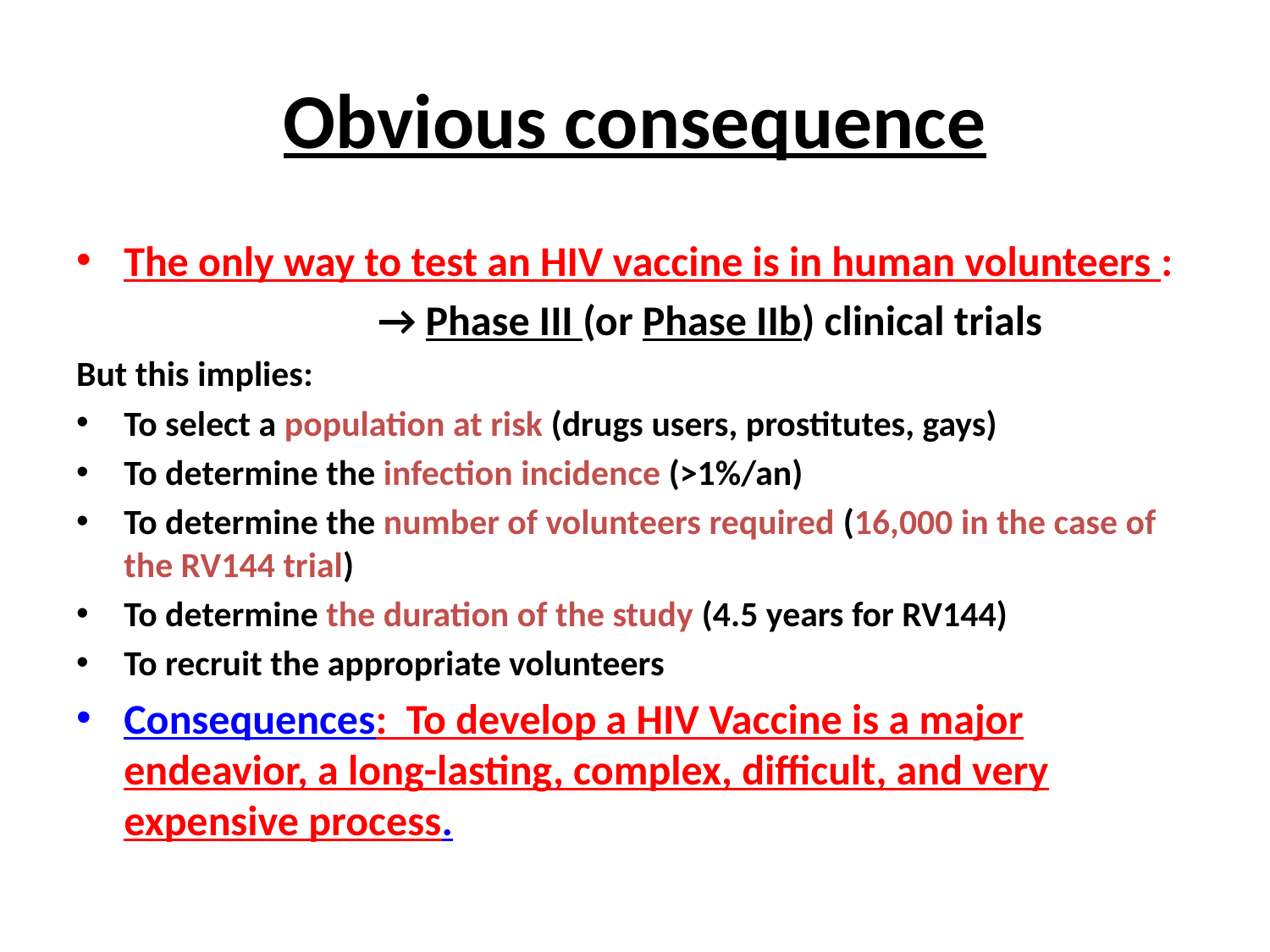

# Obvious consequence

The only way to test an HIV vaccine is in human volunteers :
			→ Phase III (or Phase IIb) clinical trials
But this implies:
To select a population at risk (drugs users, prostitutes, gays)
To determine the infection incidence (>1%/an)
To determine the number of volunteers required (16,000 in the case of the RV144 trial)
To determine the duration of the study (4.5 years for RV144)
To recruit the appropriate volunteers
Consequences:  To develop a HIV Vaccine is a major endeavior, a long-lasting, complex, difficult, and very expensive process.